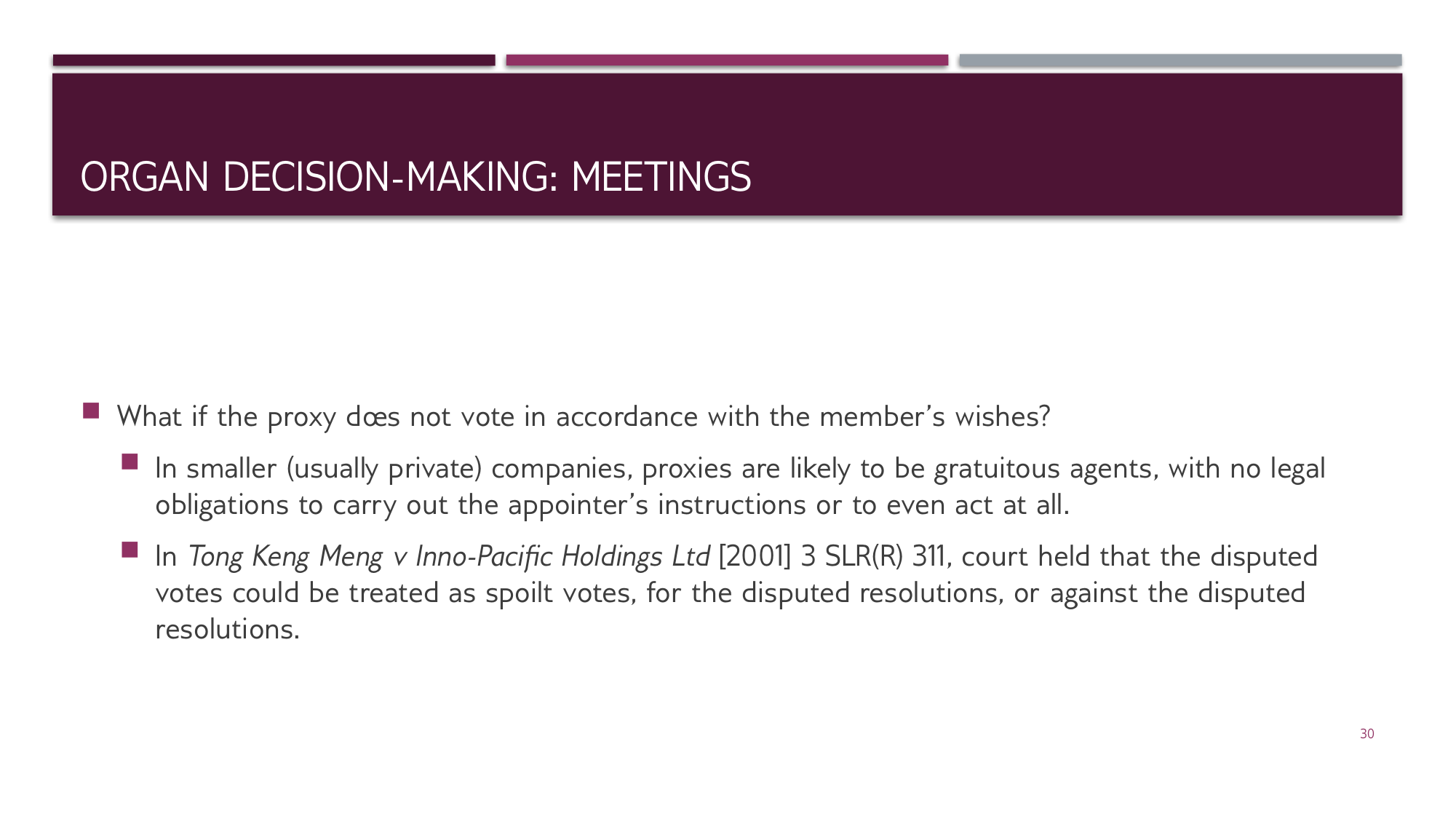

# organ Decision-Making: Meetings
What if the proxy does not vote in accordance with the member’s wishes?
In smaller (usually private) companies, proxies are likely to be gratuitous agents, with no legal obligations to carry out the appointer’s instructions or to even act at all.
In Tong Keng Meng v Inno-Pacific Holdings Ltd [2001] 3 SLR(R) 311, court held that the disputed votes could be treated as spoilt votes, for the disputed resolutions, or against the disputed resolutions.
30